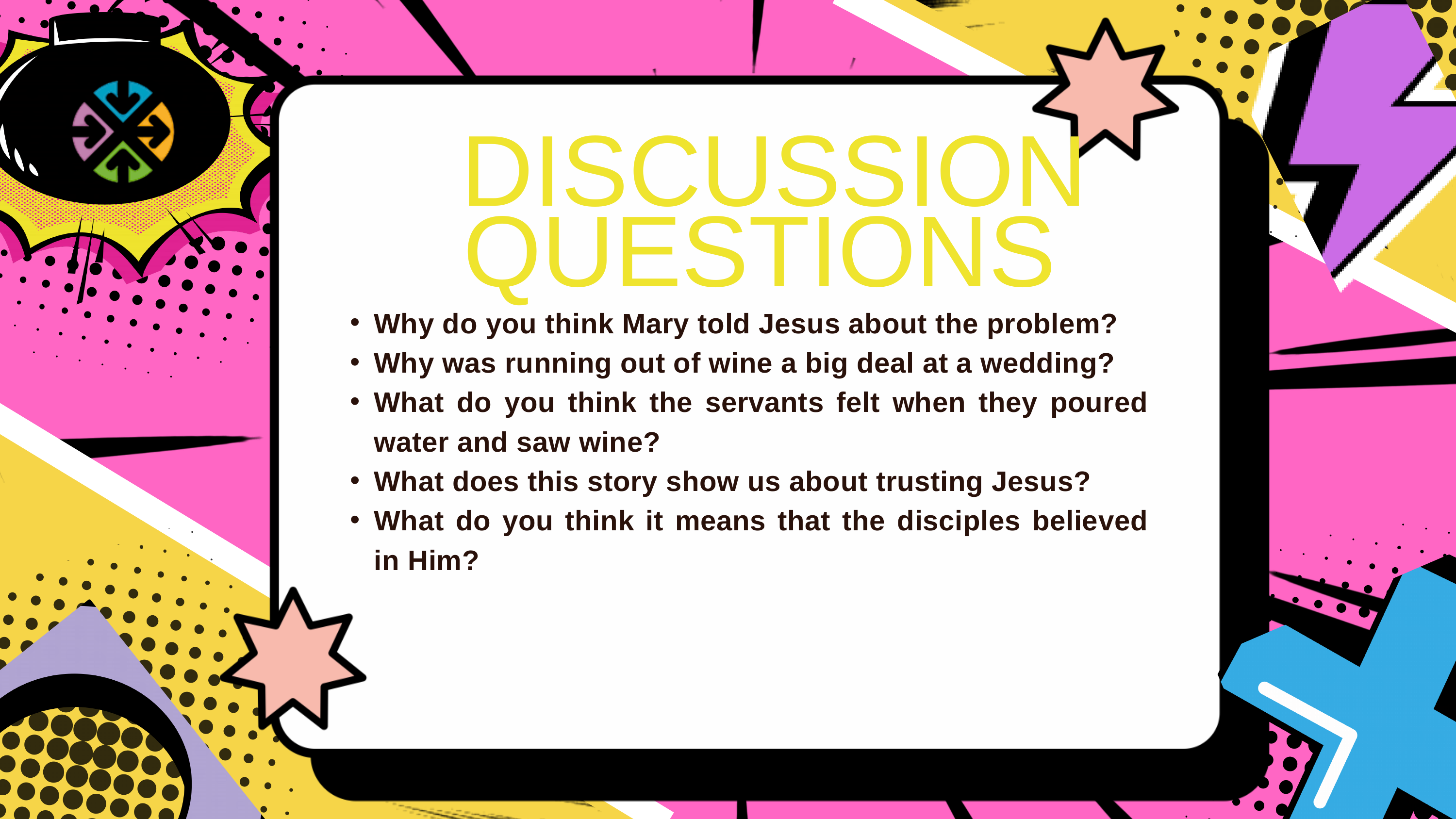

DISCUSSION QUESTIONS
Why do you think Mary told Jesus about the problem?
Why was running out of wine a big deal at a wedding?
What do you think the servants felt when they poured water and saw wine?
What does this story show us about trusting Jesus?
What do you think it means that the disciples believed in Him?